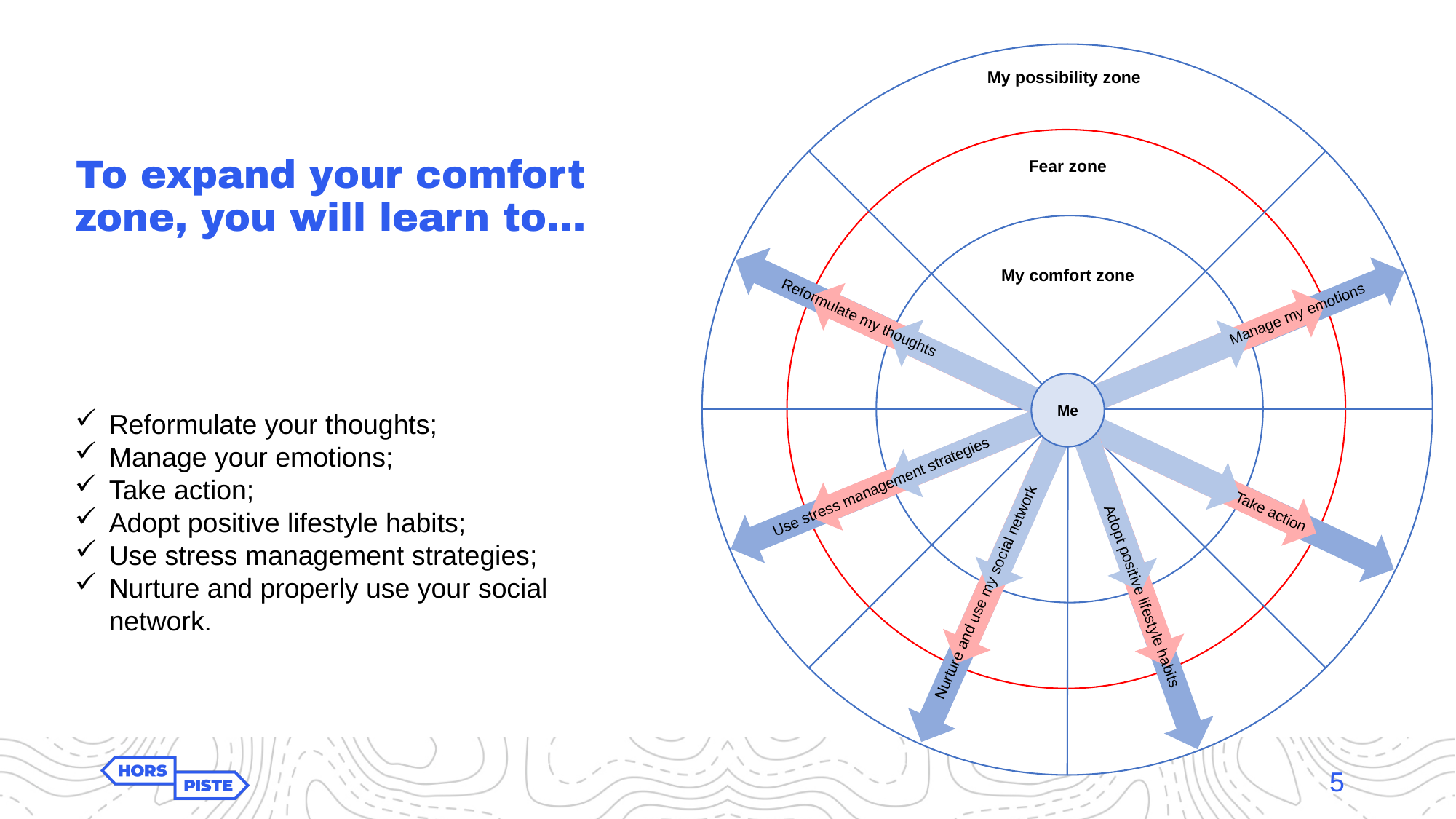

My possibility zone

Fear zone

My comfort zone
Manage my emotions
Reformulate my thoughts
Me

Use stress management strategies

Take action

Nurture and use my social network
Adopt positive lifestyle habits
# To expand your comfort zone, you will learn to…

Reformulate your thoughts;
Manage your emotions;
Take action;
Adopt positive lifestyle habits;
Use stress management strategies;
Nurture and properly use your social network.
5